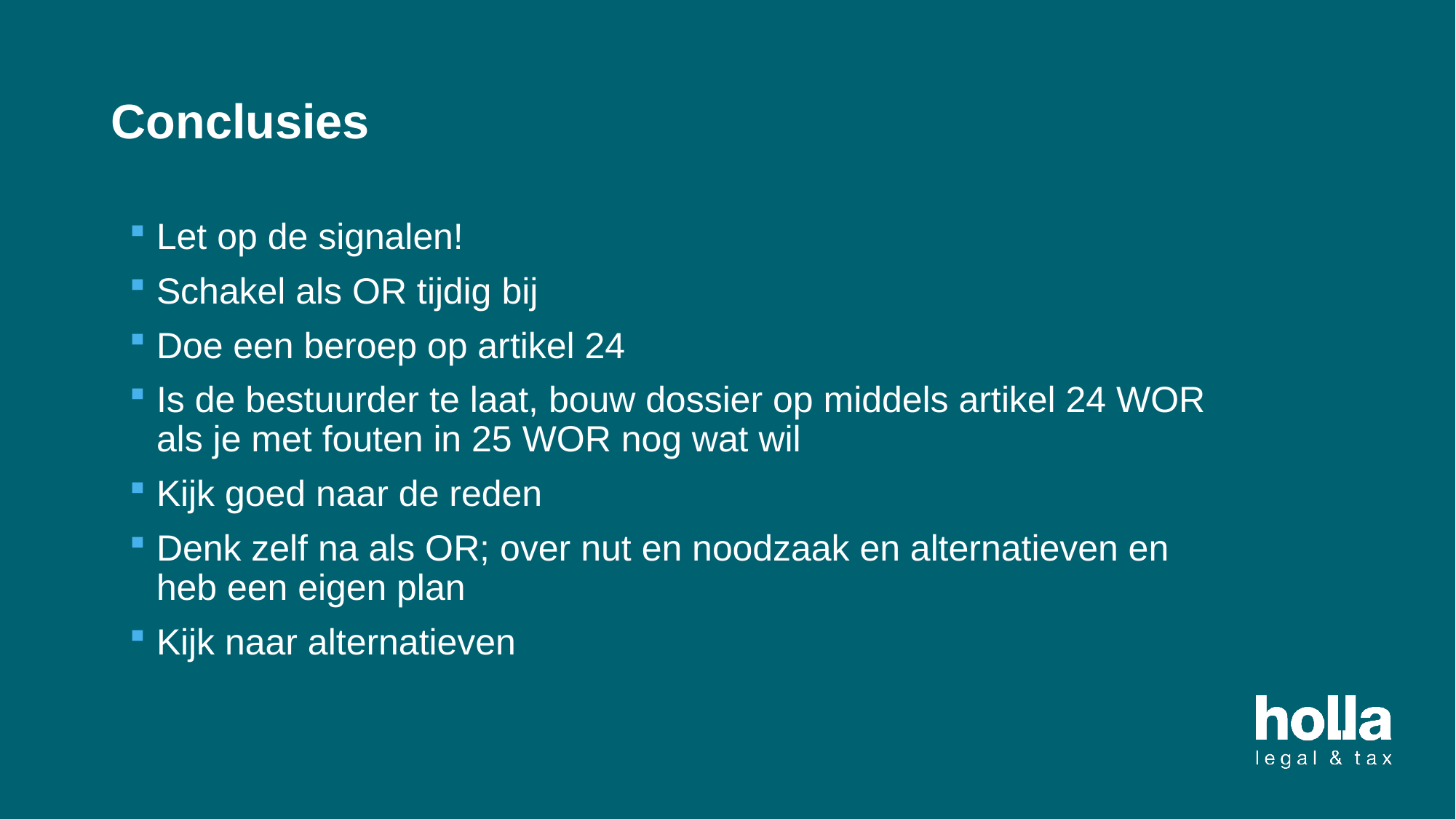

# Conclusies

Let op de signalen!
Schakel als OR tijdig bij
Doe een beroep op artikel 24
Is de bestuurder te laat, bouw dossier op middels artikel 24 WOR als je met fouten in 25 WOR nog wat wil
Kijk goed naar de reden
Denk zelf na als OR; over nut en noodzaak en alternatieven en heb een eigen plan
Kijk naar alternatieven